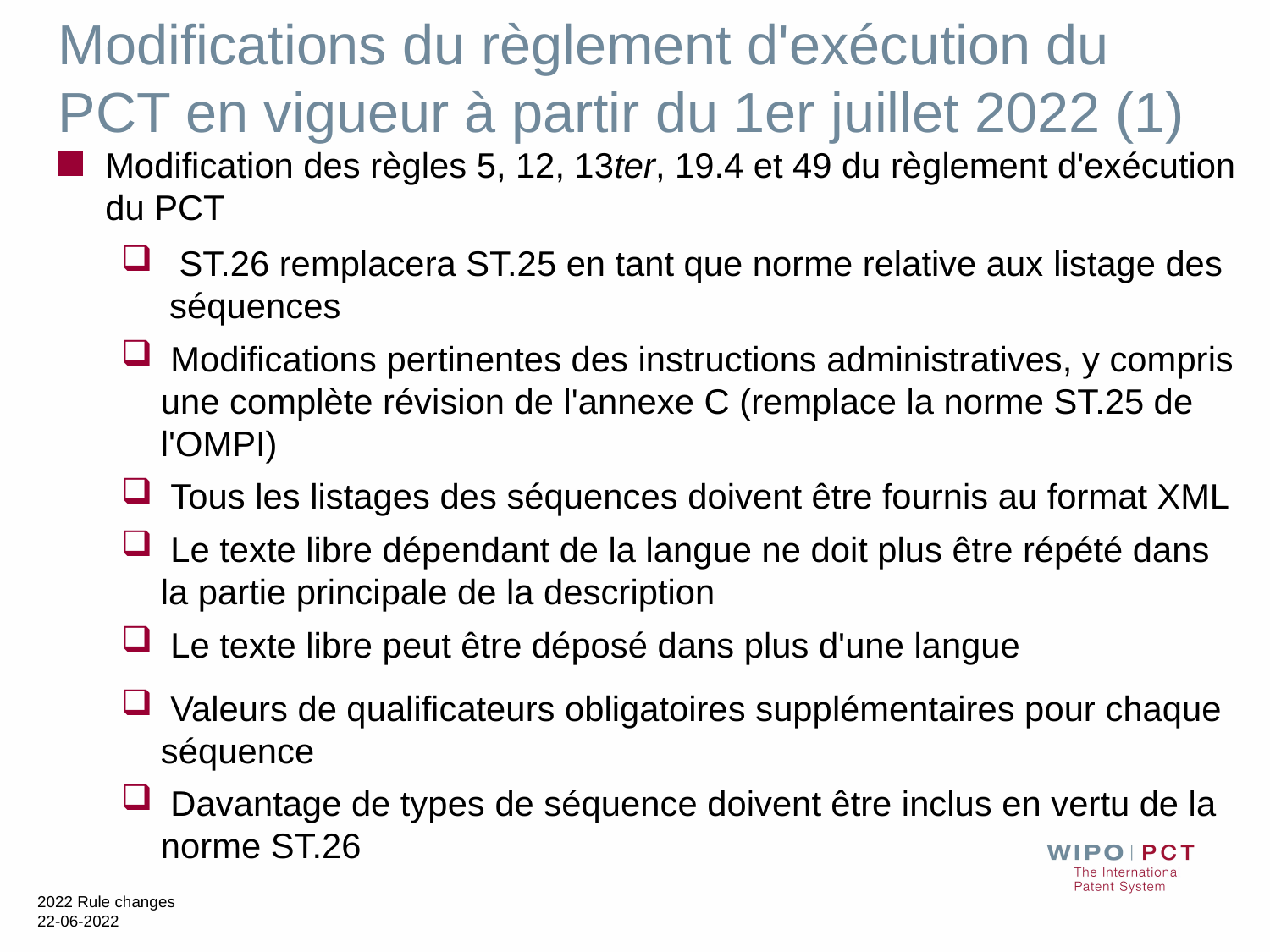

# Modifications du règlement d'exécution du PCT en vigueur à partir du 1er juillet 2022 (1)
Modification des règles 5, 12, 13ter, 19.4 et 49 du règlement d'exécution du PCT
 ST.26 remplacera ST.25 en tant que norme relative aux listage des séquences
 Modifications pertinentes des instructions administratives, y compris une complète révision de l'annexe C (remplace la norme ST.25 de l'OMPI)
 Tous les listages des séquences doivent être fournis au format XML
 Le texte libre dépendant de la langue ne doit plus être répété dans la partie principale de la description
 Le texte libre peut être déposé dans plus d'une langue
 Valeurs de qualificateurs obligatoires supplémentaires pour chaque séquence
 Davantage de types de séquence doivent être inclus en vertu de la norme ST.26